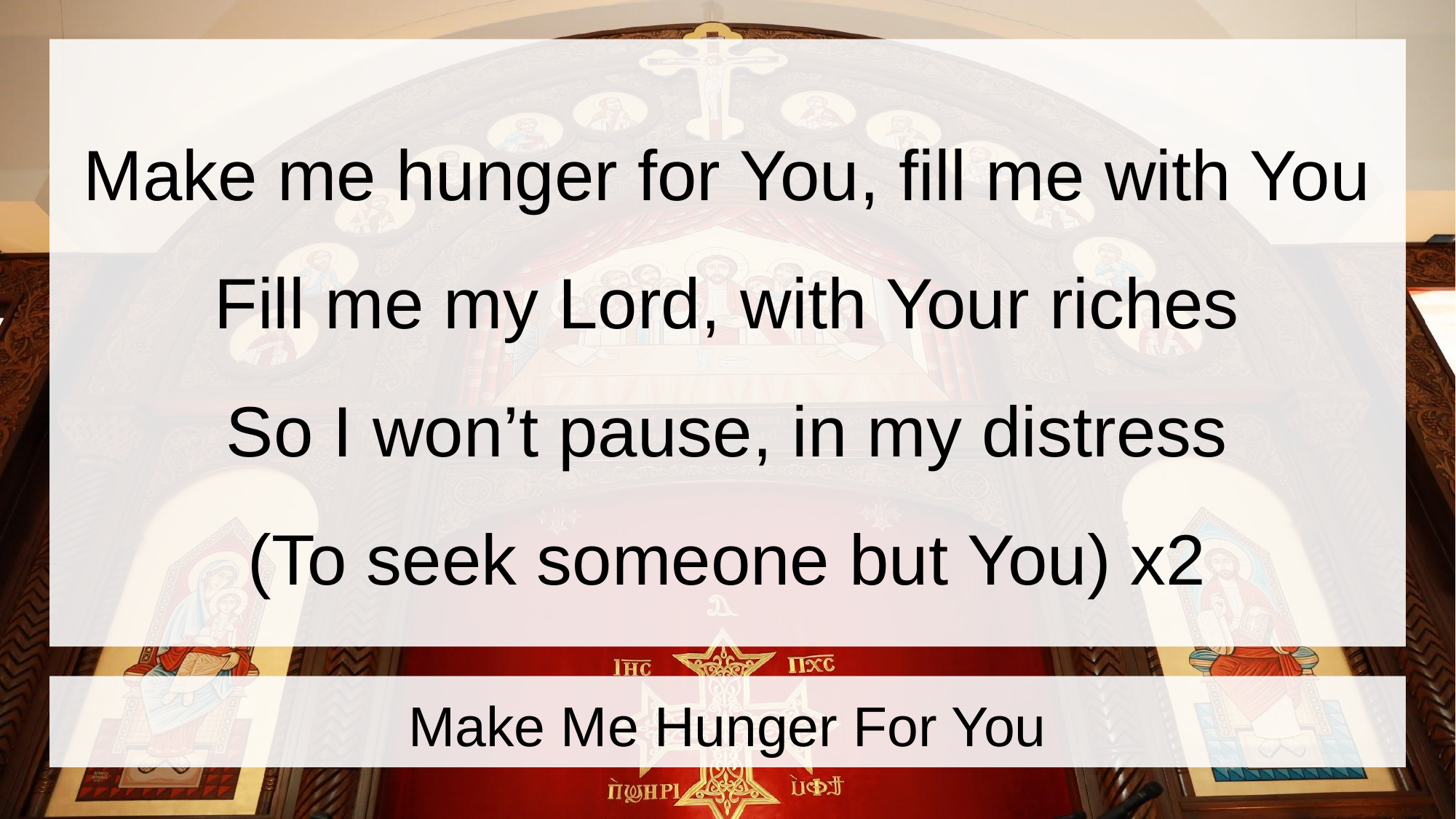

Make me hunger for You, fill me with You
Fill me my Lord, with Your riches
So I won’t pause, in my distress
(To seek someone but You) x2
# Make Me Hunger For You